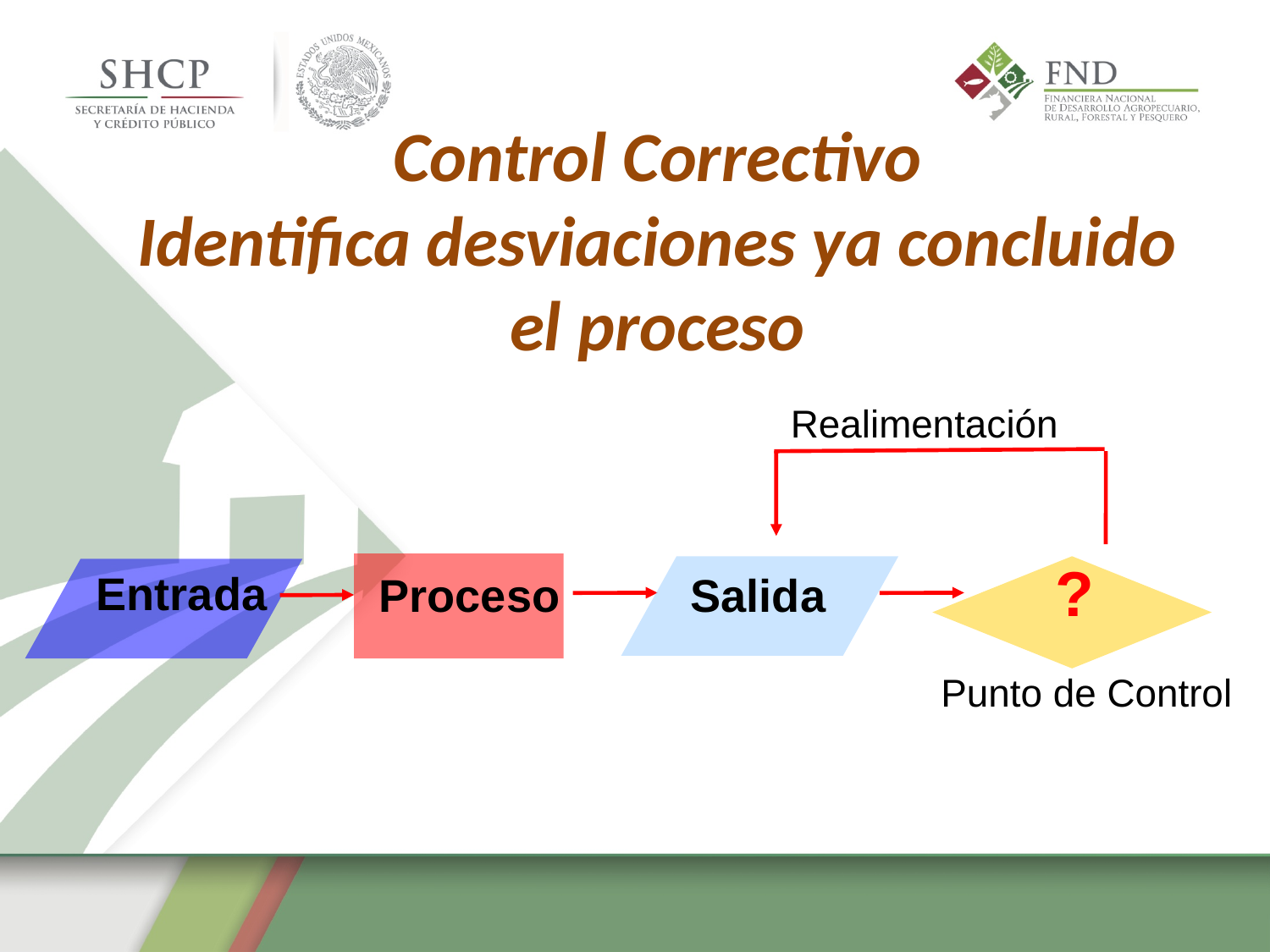

Control Correctivo
Identifica desviaciones ya concluido el proceso
Realimentación

?

Entrada

Proceso
Salida

Punto de Control